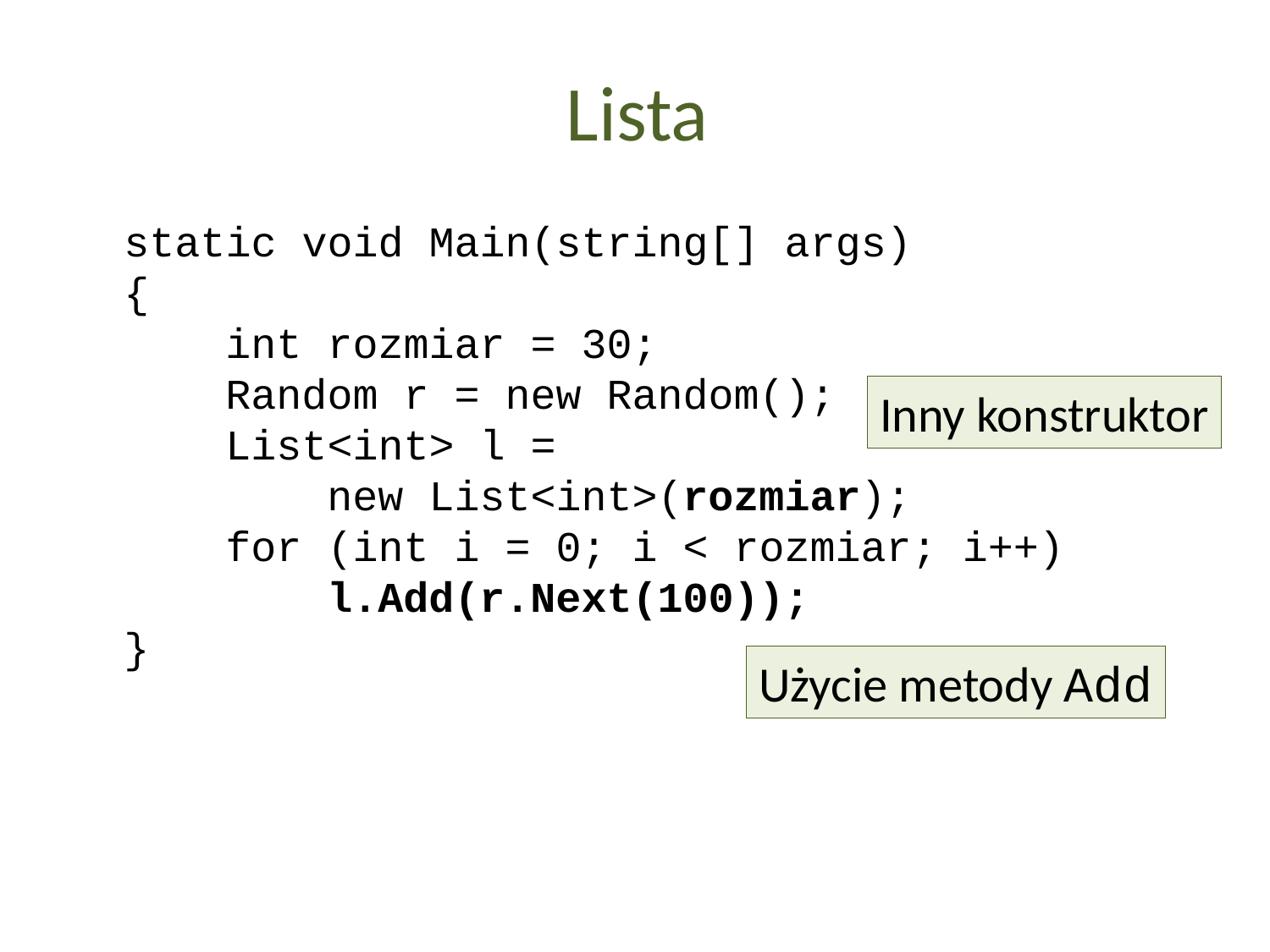

Lista
static void Main(string[] args)
{
    int rozmiar = 30;
    Random r = new Random();
    List<int> l =
        new List<int>(rozmiar);
    for (int i = 0; i < rozmiar; i++)
        l.Add(r.Next(100));
}
Inny konstruktor
Użycie metody Add